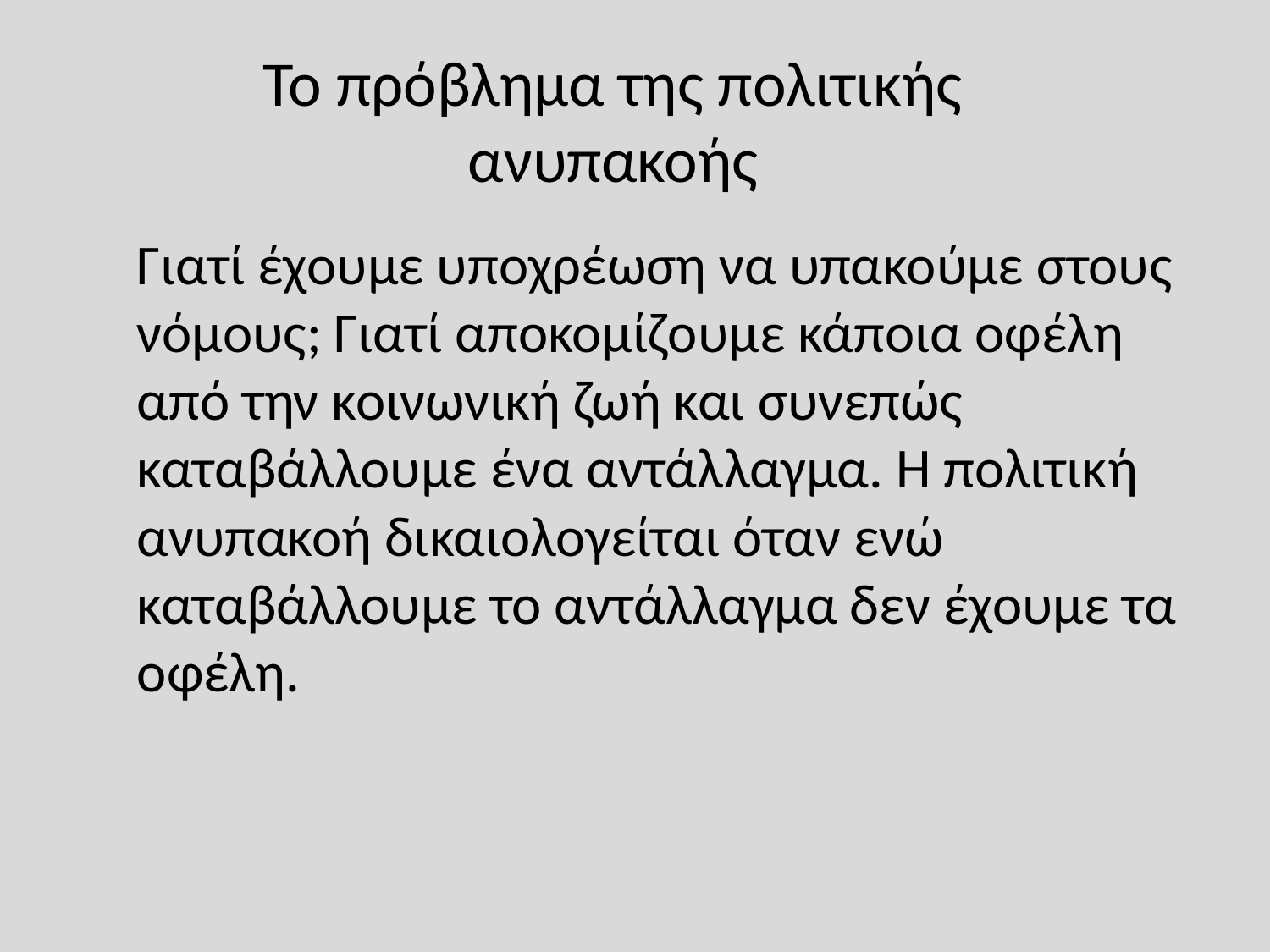

Το πρόβλημα της πολιτικής ανυπακοής
	Γιατί έχουμε υποχρέωση να υπακούμε στους νόμους; Γιατί αποκομίζουμε κάποια οφέλη από την κοινωνική ζωή και συνεπώς καταβάλλουμε ένα αντάλλαγμα. Η πολιτική ανυπακοή δικαιολογείται όταν ενώ καταβάλλουμε το αντάλλαγμα δεν έχουμε τα οφέλη.